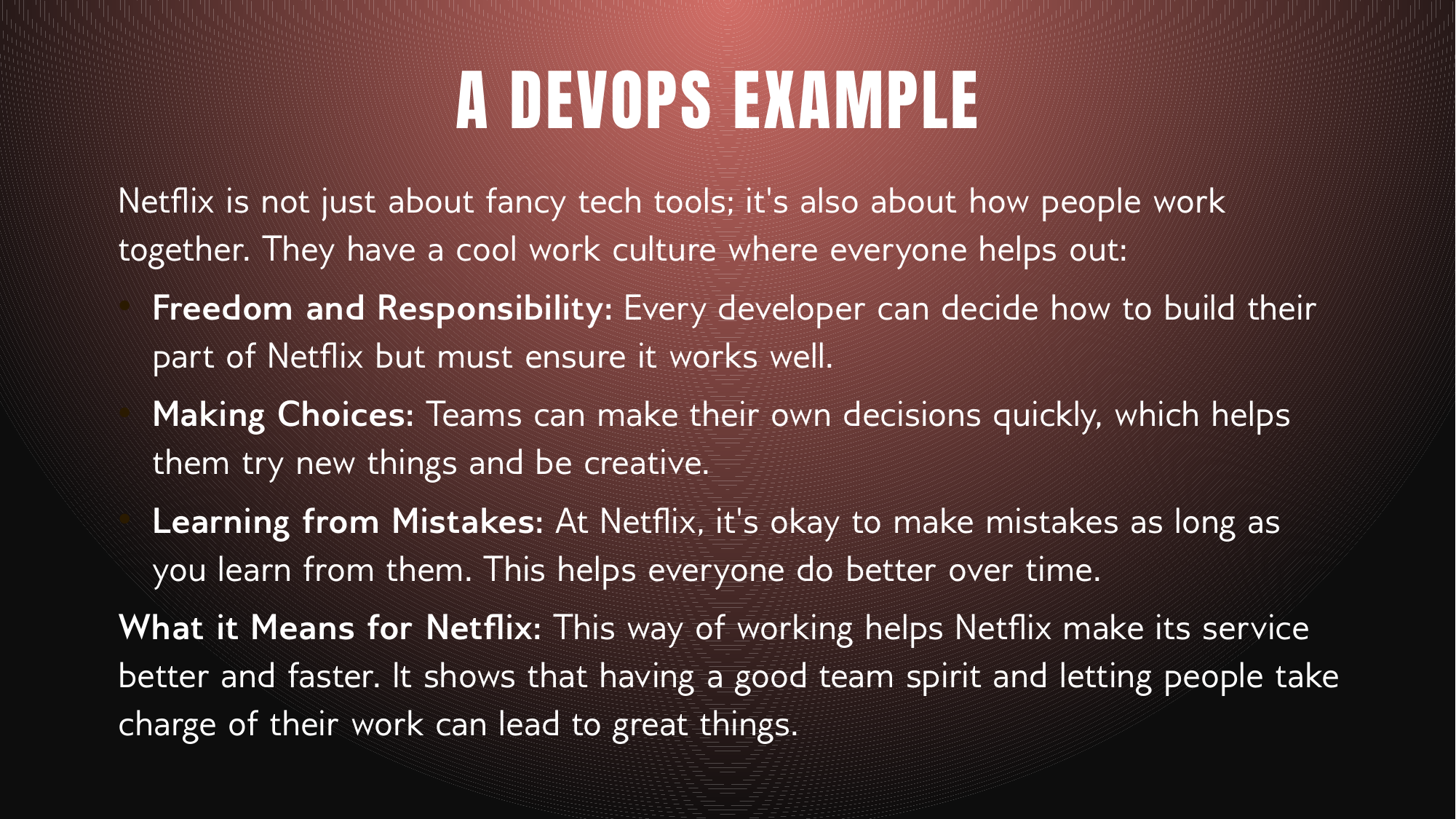

# A devops example
Netflix is not just about fancy tech tools; it's also about how people work together. They have a cool work culture where everyone helps out:
Freedom and Responsibility: Every developer can decide how to build their part of Netflix but must ensure it works well.
Making Choices: Teams can make their own decisions quickly, which helps them try new things and be creative.
Learning from Mistakes: At Netflix, it's okay to make mistakes as long as you learn from them. This helps everyone do better over time.
What it Means for Netflix: This way of working helps Netflix make its service better and faster. It shows that having a good team spirit and letting people take charge of their work can lead to great things.